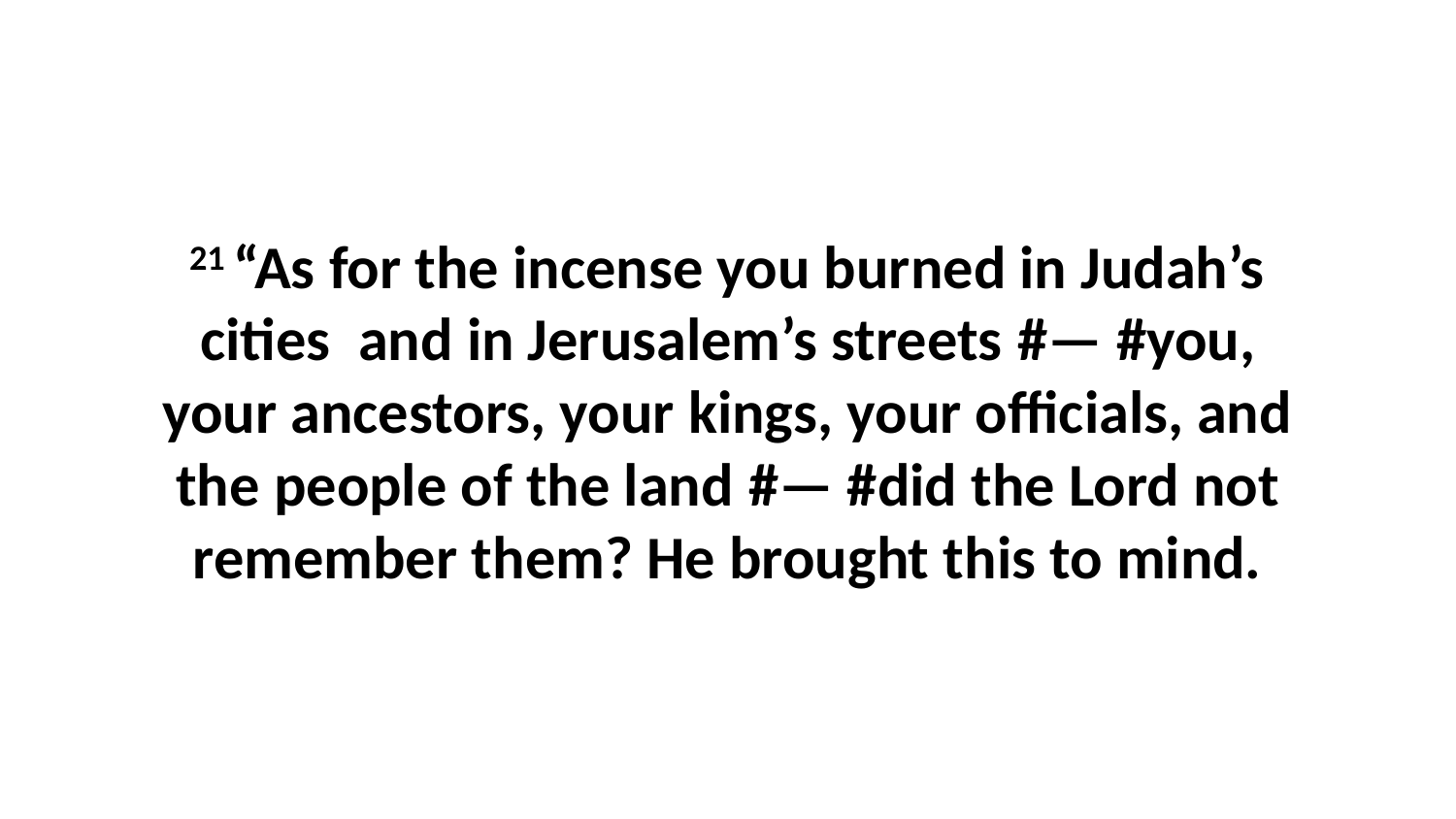

21 “As for the incense you burned in Judah’s cities  and in Jerusalem’s streets #— #you, your ancestors, your kings, your officials, and the people of the land #— #did the Lord not remember them? He brought this to mind.